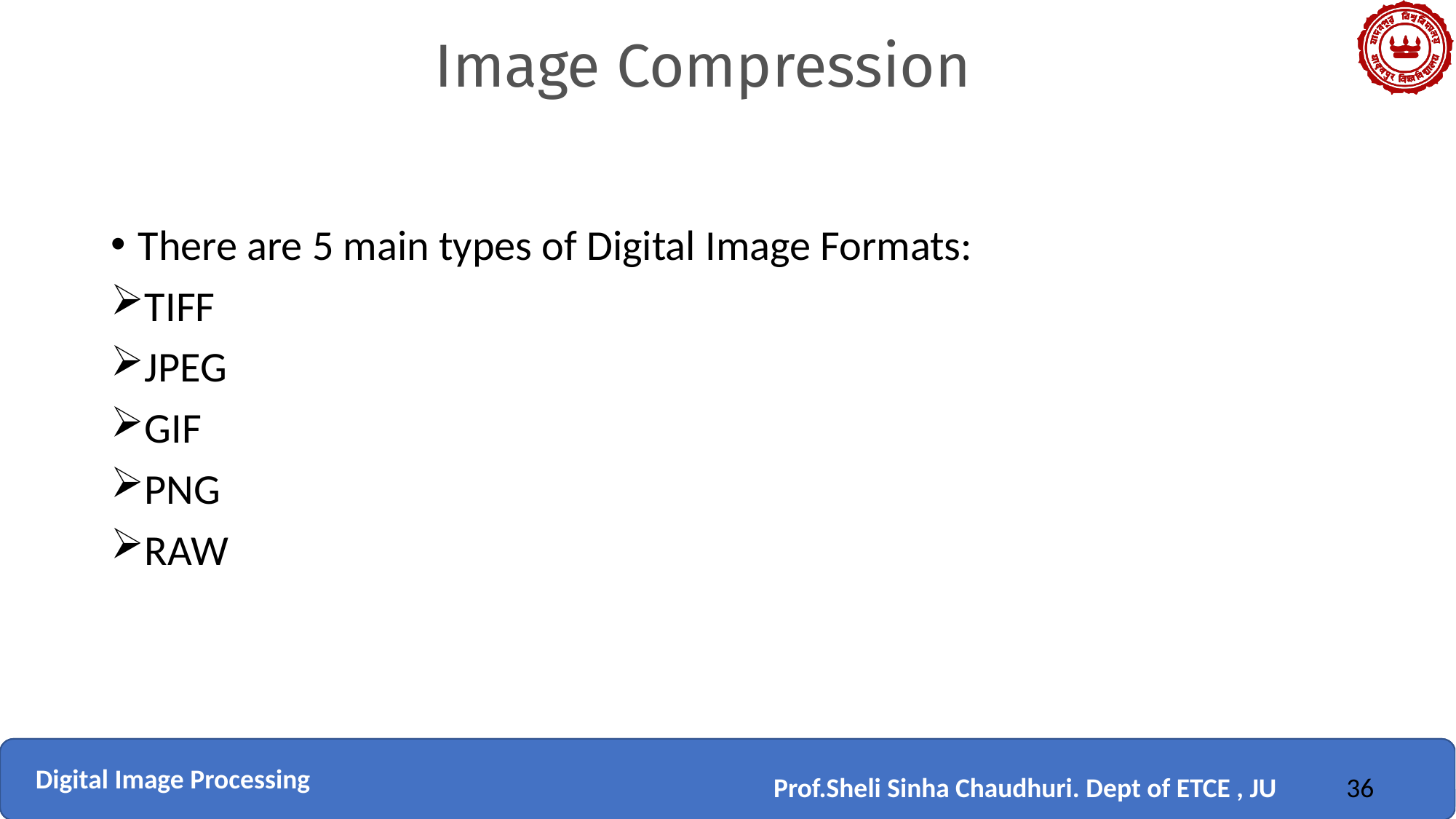

# Image Compression
There are 5 main types of Digital Image Formats:
TIFF
JPEG
GIF
PNG
RAW